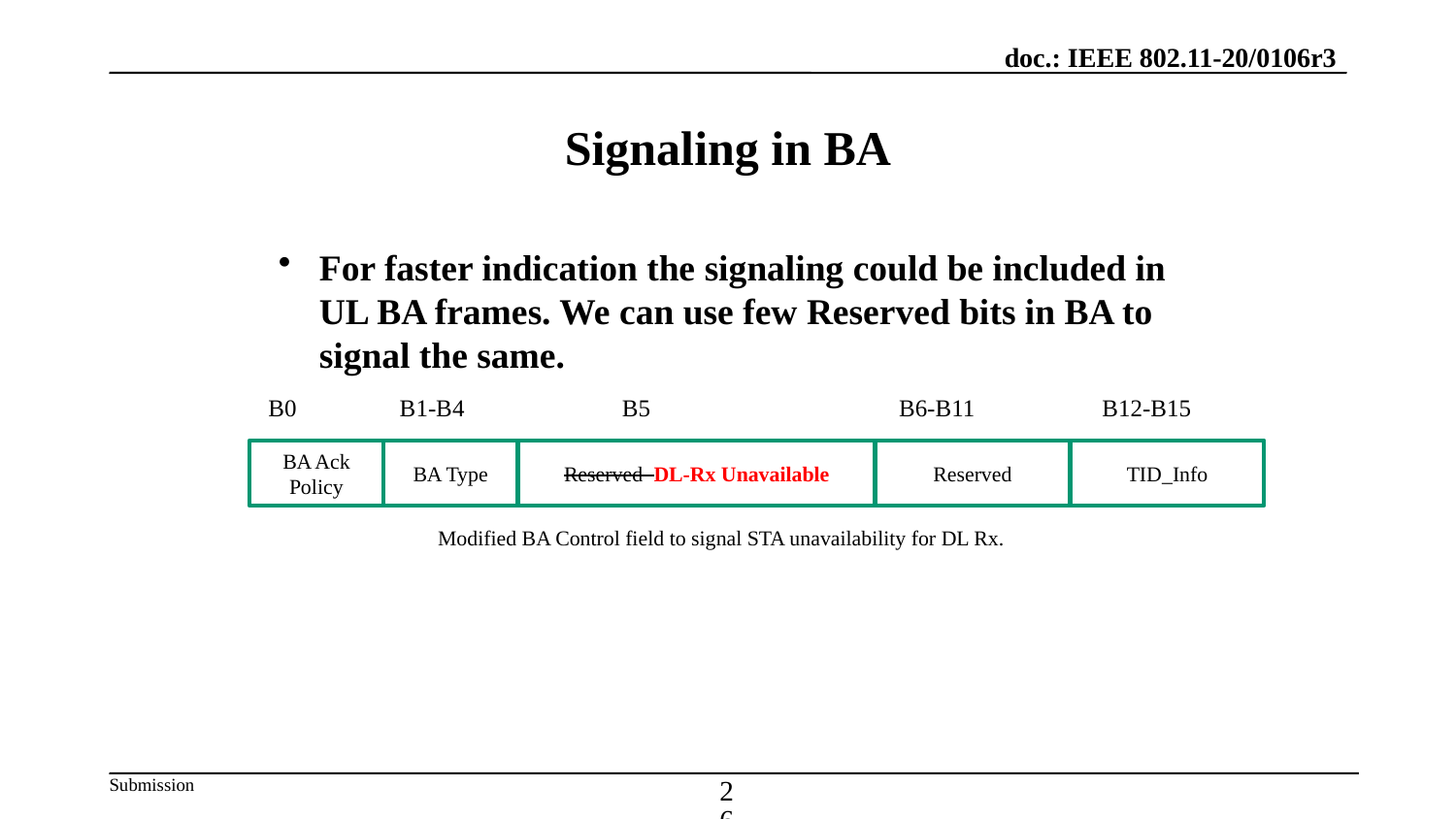

# Signaling in BA
For faster indication the signaling could be included in UL BA frames. We can use few Reserved bits in BA to signal the same.
B0                 B1-B4                          B5                                         B6-B11                     B12-B15
Reserved
TID_Info
BA Ack Policy
BA Type
Reserved  DL-Rx Unavailable
Modified BA Control field to signal STA unavailability for DL Rx.
26